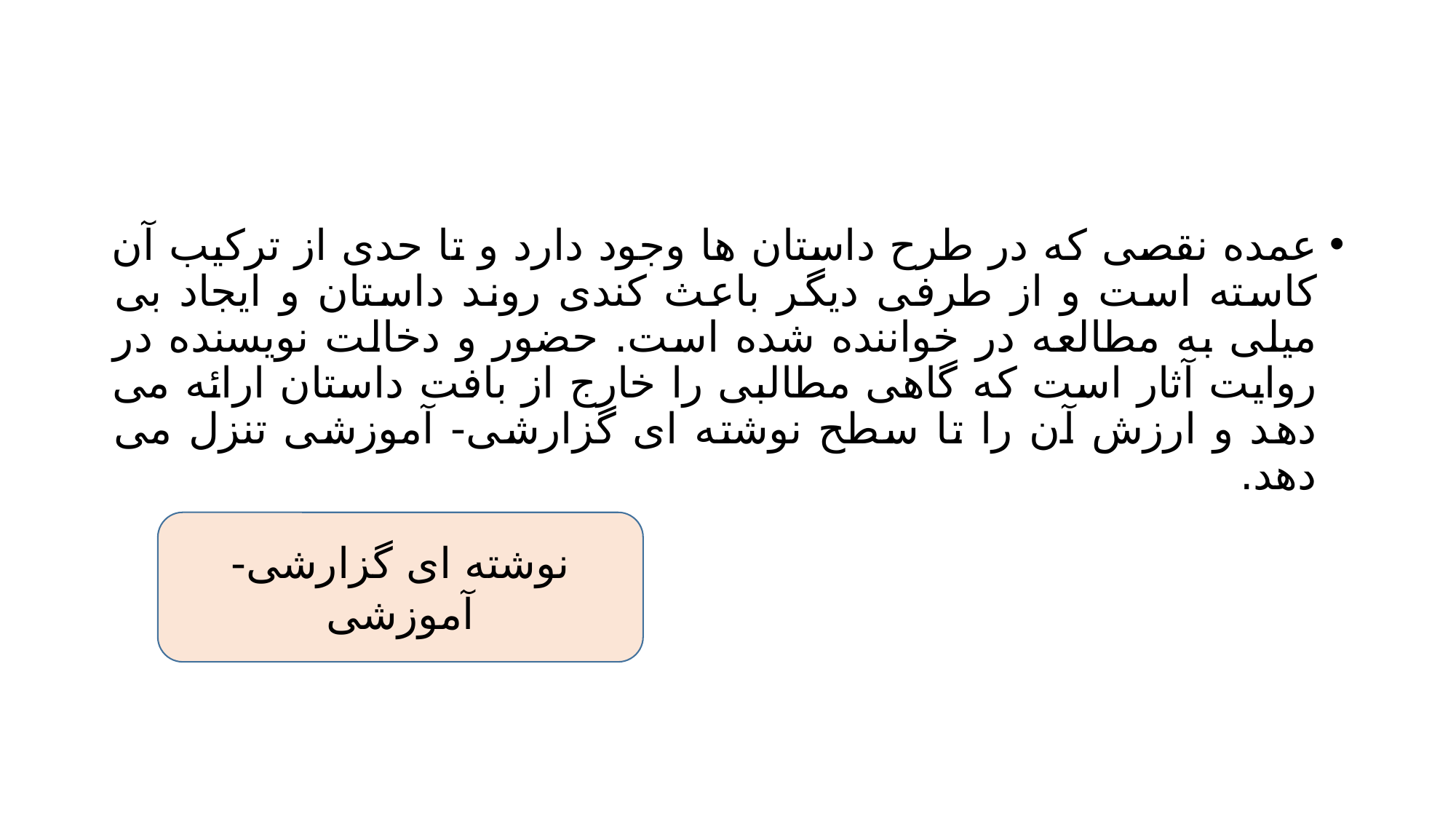

#
عمده نقصی که در طرح داستان ها وجود دارد و تا حدی از ترکیب آن کاسته است و از طرفی دیگر باعث کندی روند داستان و ایجاد بی میلی به مطالعه در خواننده شده است. حضور و دخالت نویسنده در روایت آثار است که گاهی مطالبی را خارج از بافت داستان ارائه می دهد و ارزش آن را تا سطح نوشته ای گزارشی- آموزشی تنزل می دهد.
نوشته ای گزارشی- آموزشی